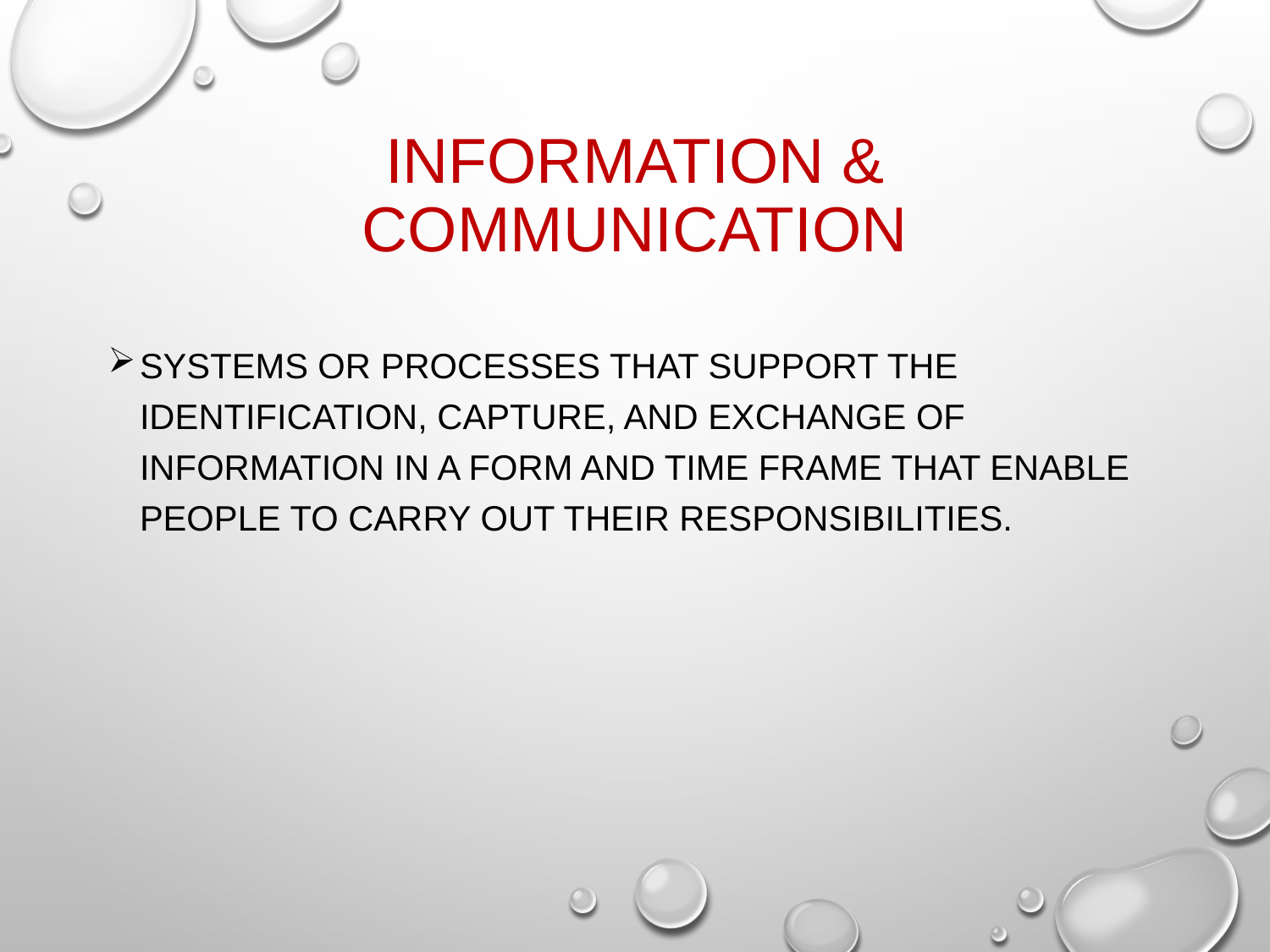

# Information & Communication
Systems or processes that support the identification, capture, and exchange of information in a form and time frame that enable people to carry out their responsibilities.